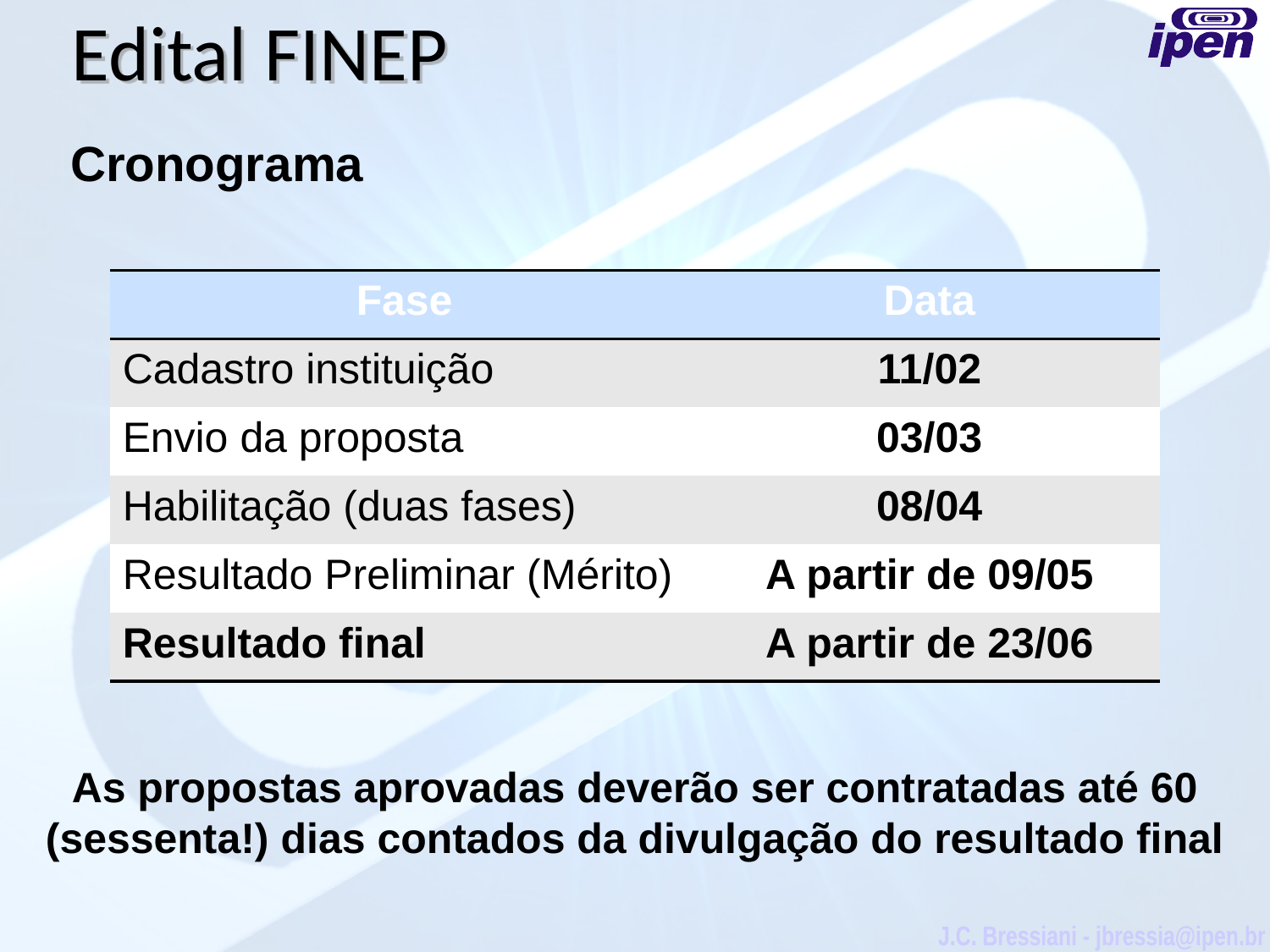

Edital FINEP
Cronograma
| Fase | Data |
| --- | --- |
| Cadastro instituição | 11/02 |
| Envio da proposta | 03/03 |
| Habilitação (duas fases) | 08/04 |
| Resultado Preliminar (Mérito) | A partir de 09/05 |
| Resultado final | A partir de 23/06 |
As propostas aprovadas deverão ser contratadas até 60 (sessenta!) dias contados da divulgação do resultado final